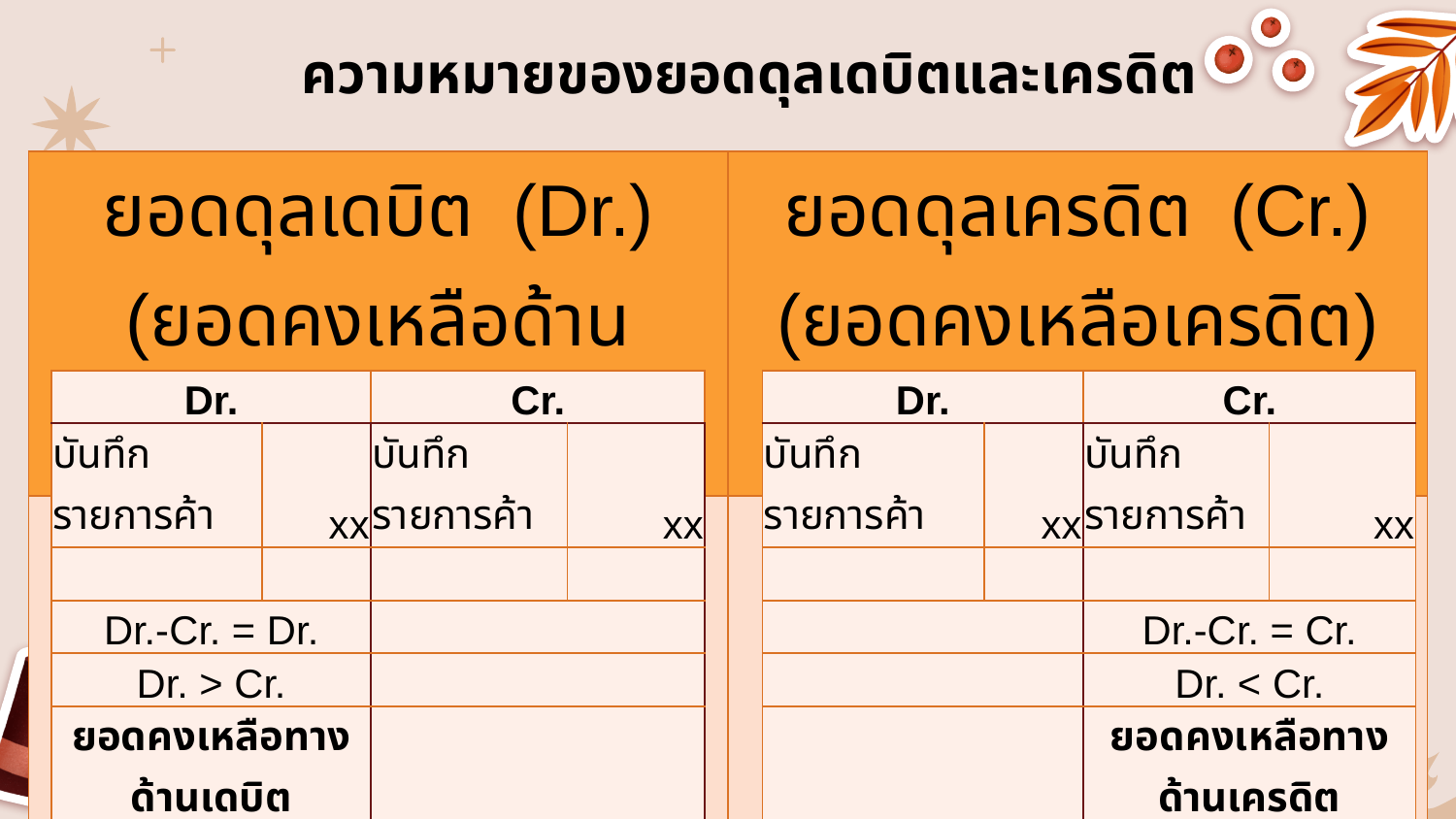

# ความหมายของยอดดุลเดบิตและเครดิต
| ยอดดุลเดบิต (Dr.) (ยอดคงเหลือด้านเดบิต) | ยอดดุลเครดิต (Cr.) (ยอดคงเหลือเครดิต) |
| --- | --- |
|  |  |
| Dr. | Dr. | Cr. | Cr. |
| --- | --- | --- | --- |
| บันทึกรายการค้า | xx | บันทึกรายการค้า | xx |
|  |  |  |  |
| Dr.-Cr. = Dr. |  |  |  |
| Dr. > Cr. |  |  |  |
| ยอดคงเหลือทางด้านเดบิต |  |  |  |
| Dr. | Dr. | Cr. | Cr. |
| --- | --- | --- | --- |
| บันทึกรายการค้า | xx | บันทึกรายการค้า | xx |
|  |  |  |  |
|  |  | Dr.-Cr. = Cr. |  |
|  |  | Dr. < Cr. |  |
|  |  | ยอดคงเหลือทางด้านเครดิต |  |